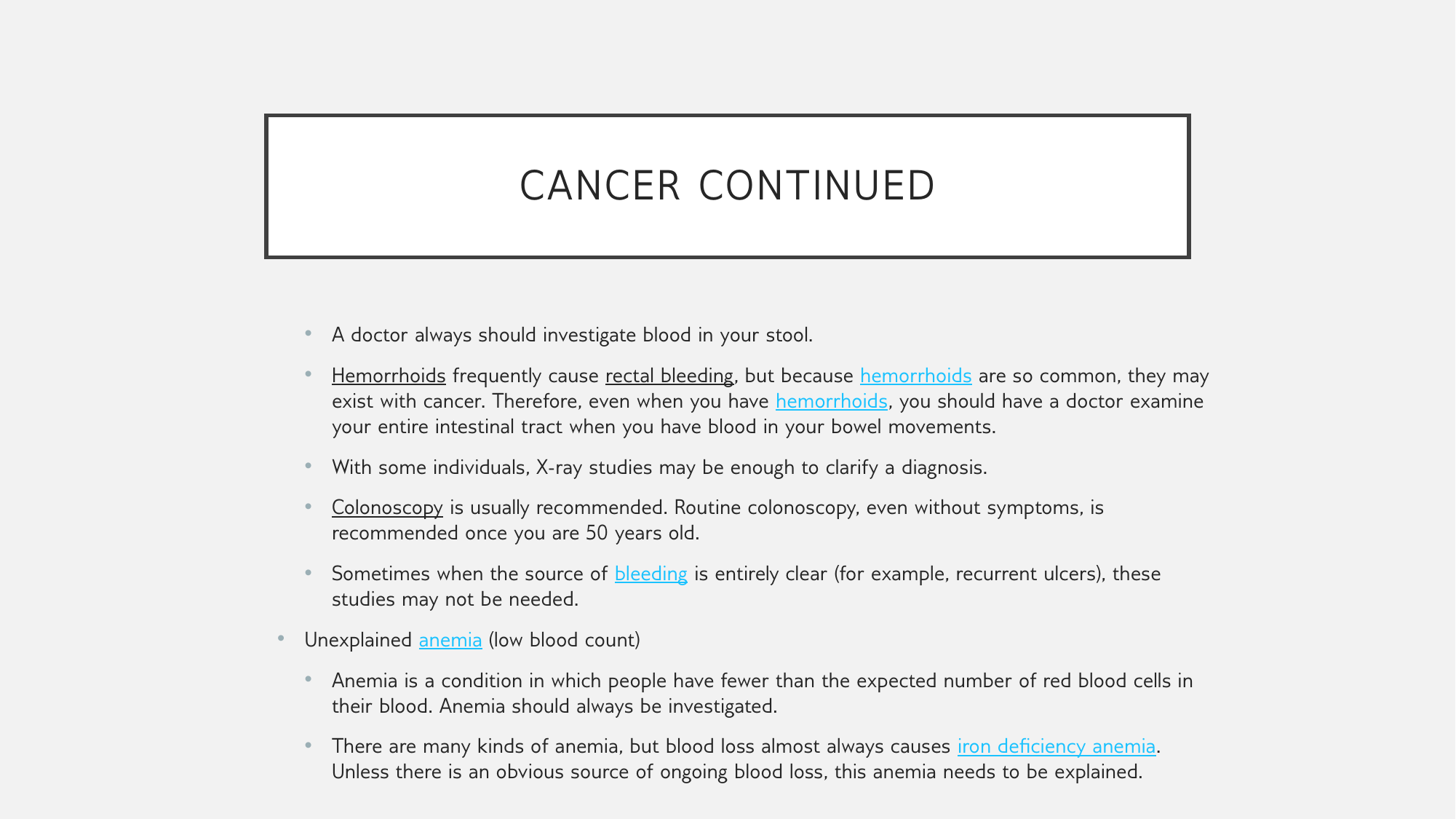

# Cancer Continued
A doctor always should investigate blood in your stool.
Hemorrhoids frequently cause rectal bleeding, but because hemorrhoids are so common, they may exist with cancer. Therefore, even when you have hemorrhoids, you should have a doctor examine your entire intestinal tract when you have blood in your bowel movements.
With some individuals, X-ray studies may be enough to clarify a diagnosis.
Colonoscopy is usually recommended. Routine colonoscopy, even without symptoms, is recommended once you are 50 years old.
Sometimes when the source of bleeding is entirely clear (for example, recurrent ulcers), these studies may not be needed.
Unexplained anemia (low blood count)
Anemia is a condition in which people have fewer than the expected number of red blood cells in their blood. Anemia should always be investigated.
There are many kinds of anemia, but blood loss almost always causes iron deficiency anemia. Unless there is an obvious source of ongoing blood loss, this anemia needs to be explained.